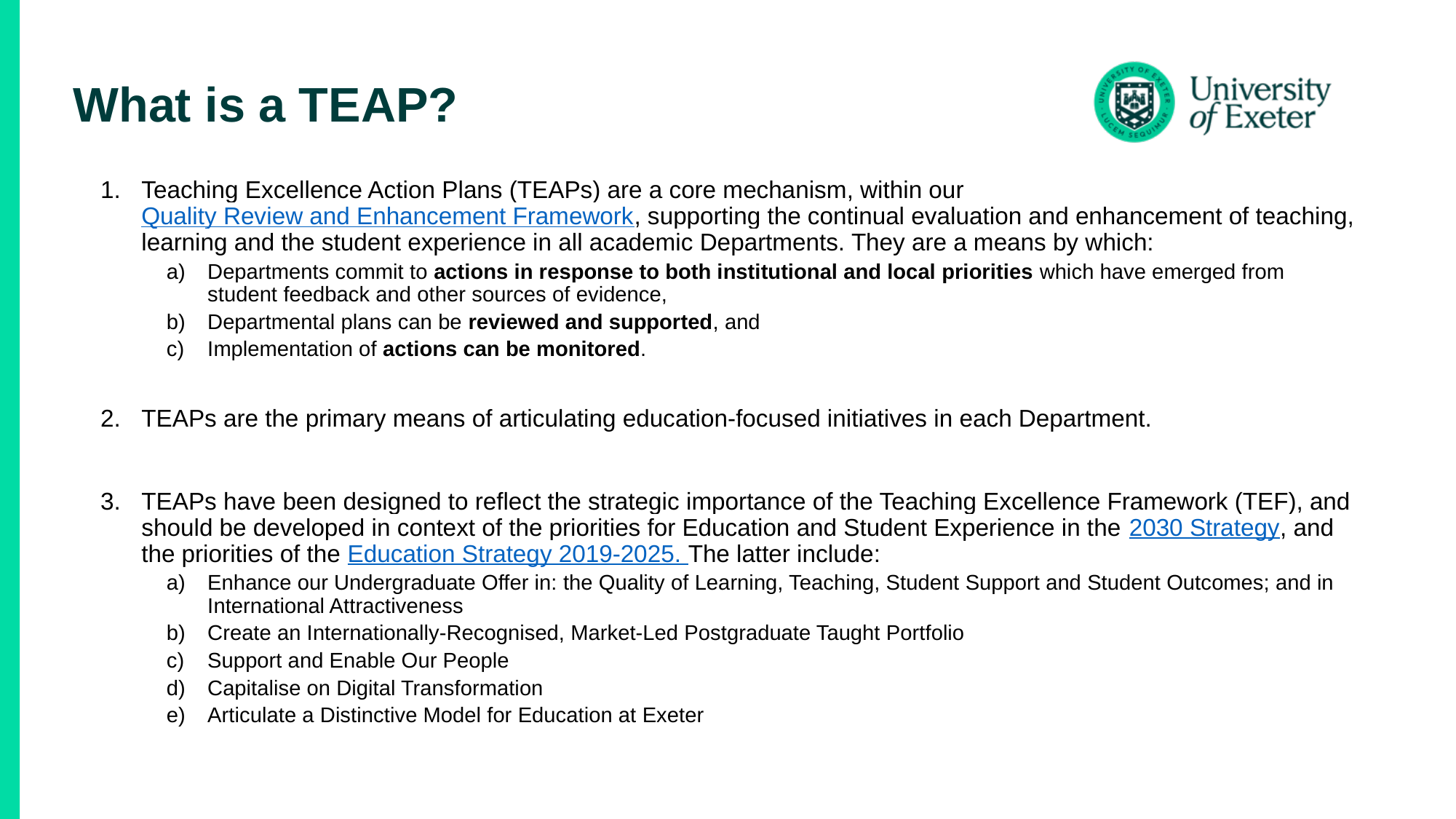

# What is a TEAP?
Teaching Excellence Action Plans (TEAPs) are a core mechanism, within our Quality Review and Enhancement Framework, supporting the continual evaluation and enhancement of teaching, learning and the student experience in all academic Departments. They are a means by which:
Departments commit to actions in response to both institutional and local priorities which have emerged from student feedback and other sources of evidence,
Departmental plans can be reviewed and supported, and
Implementation of actions can be monitored.

TEAPs are the primary means of articulating education-focused initiatives in each Department.

TEAPs have been designed to reflect the strategic importance of the Teaching Excellence Framework (TEF), and should be developed in context of the priorities for Education and Student Experience in the 2030 Strategy, and the priorities of the Education Strategy 2019-2025. The latter include:
Enhance our Undergraduate Offer in: the Quality of Learning, Teaching, Student Support and Student Outcomes; and in International Attractiveness
Create an Internationally-Recognised, Market-Led Postgraduate Taught Portfolio
Support and Enable Our People
Capitalise on Digital Transformation
Articulate a Distinctive Model for Education at Exeter